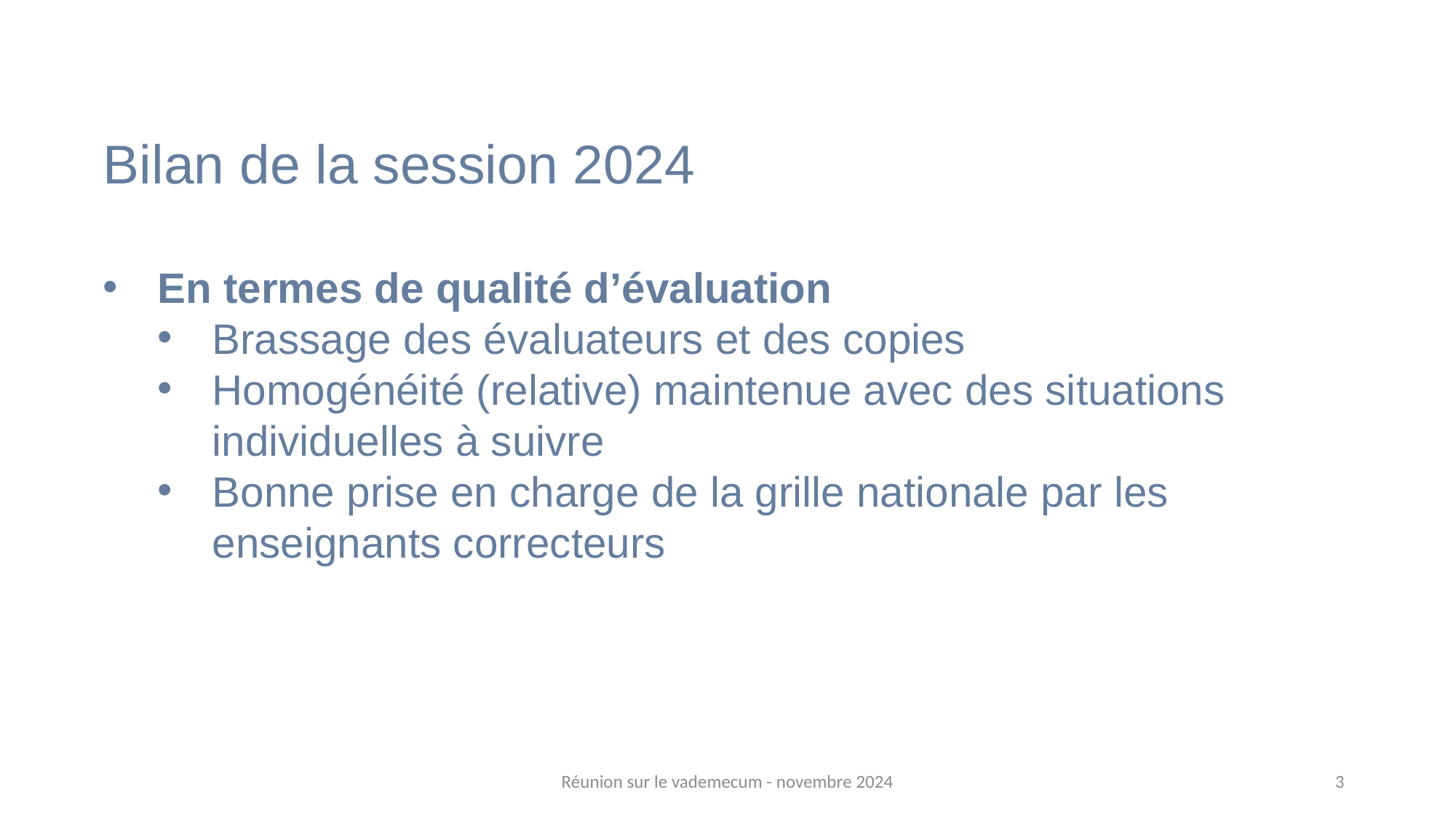

Bilan de la session 2024

En termes de qualité d’évaluation
Brassage des évaluateurs et des copies
Homogénéité (relative) maintenue avec des situations individuelles à suivre
Bonne prise en charge de la grille nationale par les enseignants correcteurs

Réunion sur le vademecum - novembre 2024
3